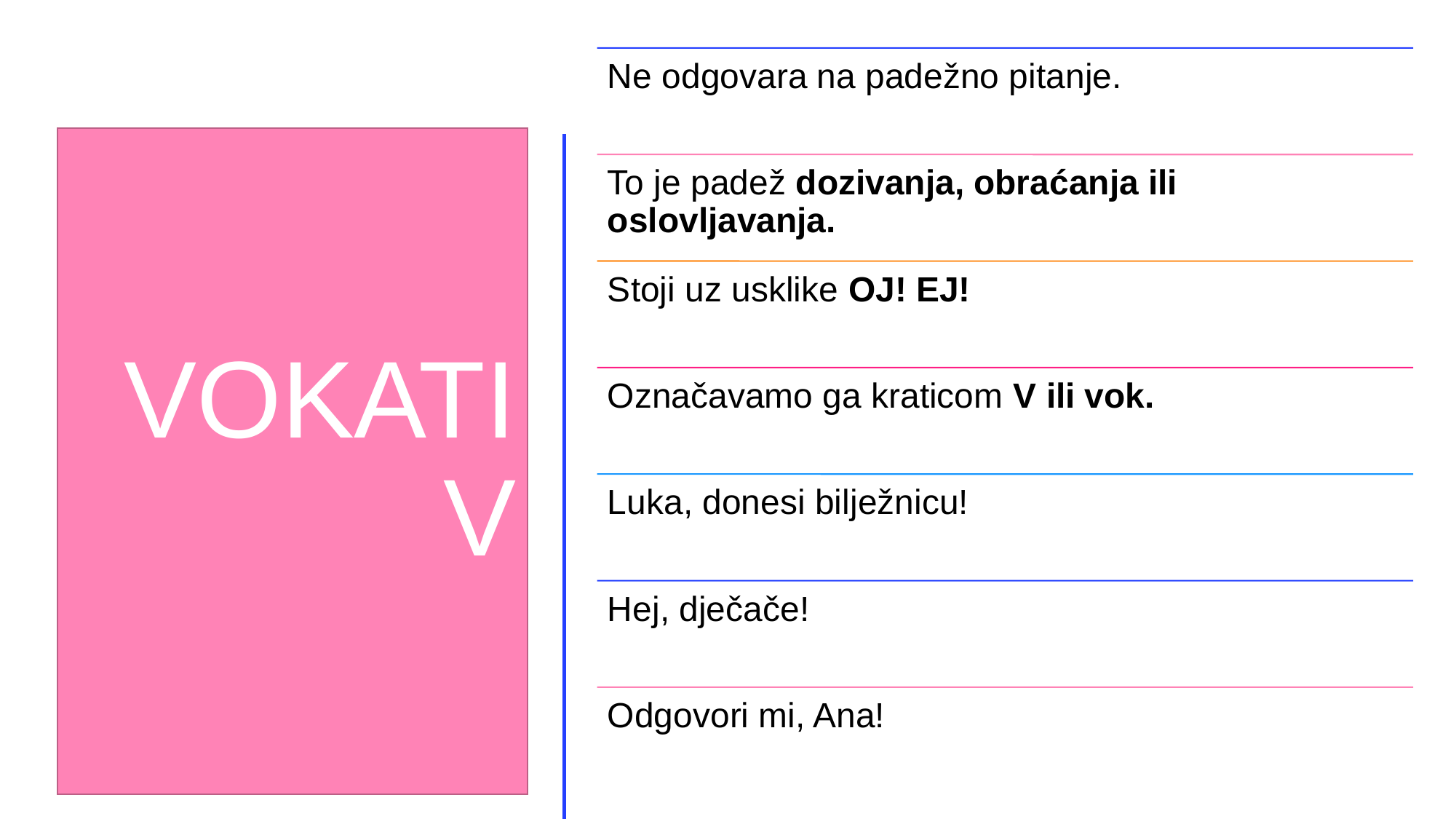

Ne odgovara na padežno pitanje.
To je padež dozivanja, obraćanja ili oslovljavanja.
Stoji uz usklike OJ! EJ!
Označavamo ga kraticom V ili vok.
Luka, donesi bilježnicu!
Hej, dječače!
Odgovori mi, Ana!
# VOKATIV